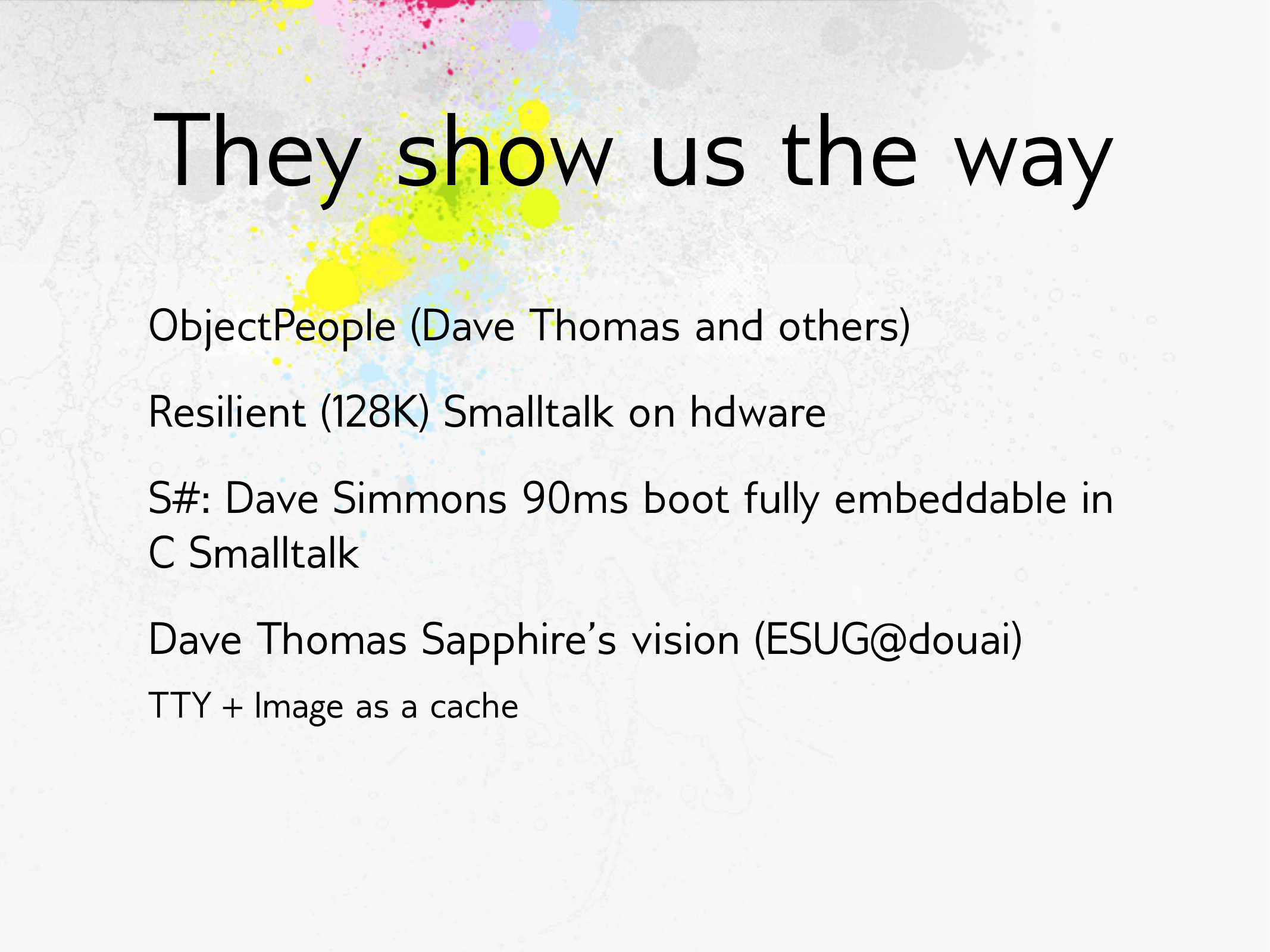

# They show us the way
ObjectPeople (Dave Thomas and others)
Resilient (128K) Smalltalk on hdware
S#: Dave Simmons 90ms boot fully embeddable in C Smalltalk
Dave Thomas Sapphire’s vision (ESUG@douai)
TTY + Image as a cache